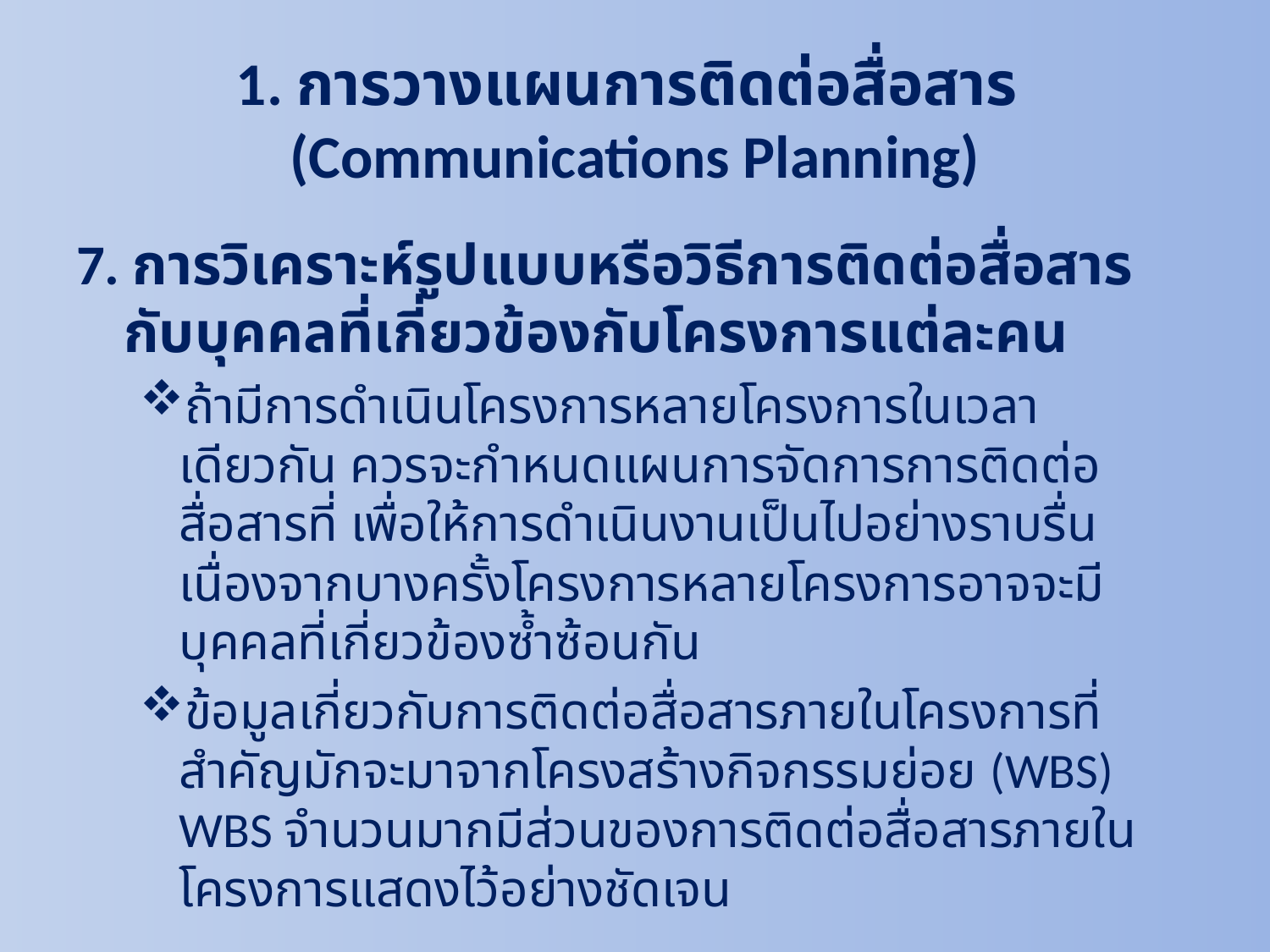

# 1. การวางแผนการติดต่อสื่อสาร (Communications Planning)
7. การวิเคราะห์รูปแบบหรือวิธีการติดต่อสื่อสารกับบุคคลที่เกี่ยวข้องกับโครงการแต่ละคน
ถ้ามีการดำเนินโครงการหลายโครงการในเวลาเดียวกัน ควรจะกำหนดแผนการจัดการการติดต่อสื่อสารที่ เพื่อให้การดำเนินงานเป็นไปอย่างราบรื่นเนื่องจากบางครั้งโครงการหลายโครงการอาจจะมีบุคคลที่เกี่ยวข้องซ้ำซ้อนกัน
ข้อมูลเกี่ยวกับการติดต่อสื่อสารภายในโครงการที่สำคัญมักจะมาจากโครงสร้างกิจกรรมย่อย (WBS)  WBS จำนวนมากมีส่วนของการติดต่อสื่อสารภายในโครงการแสดงไว้อย่างชัดเจน